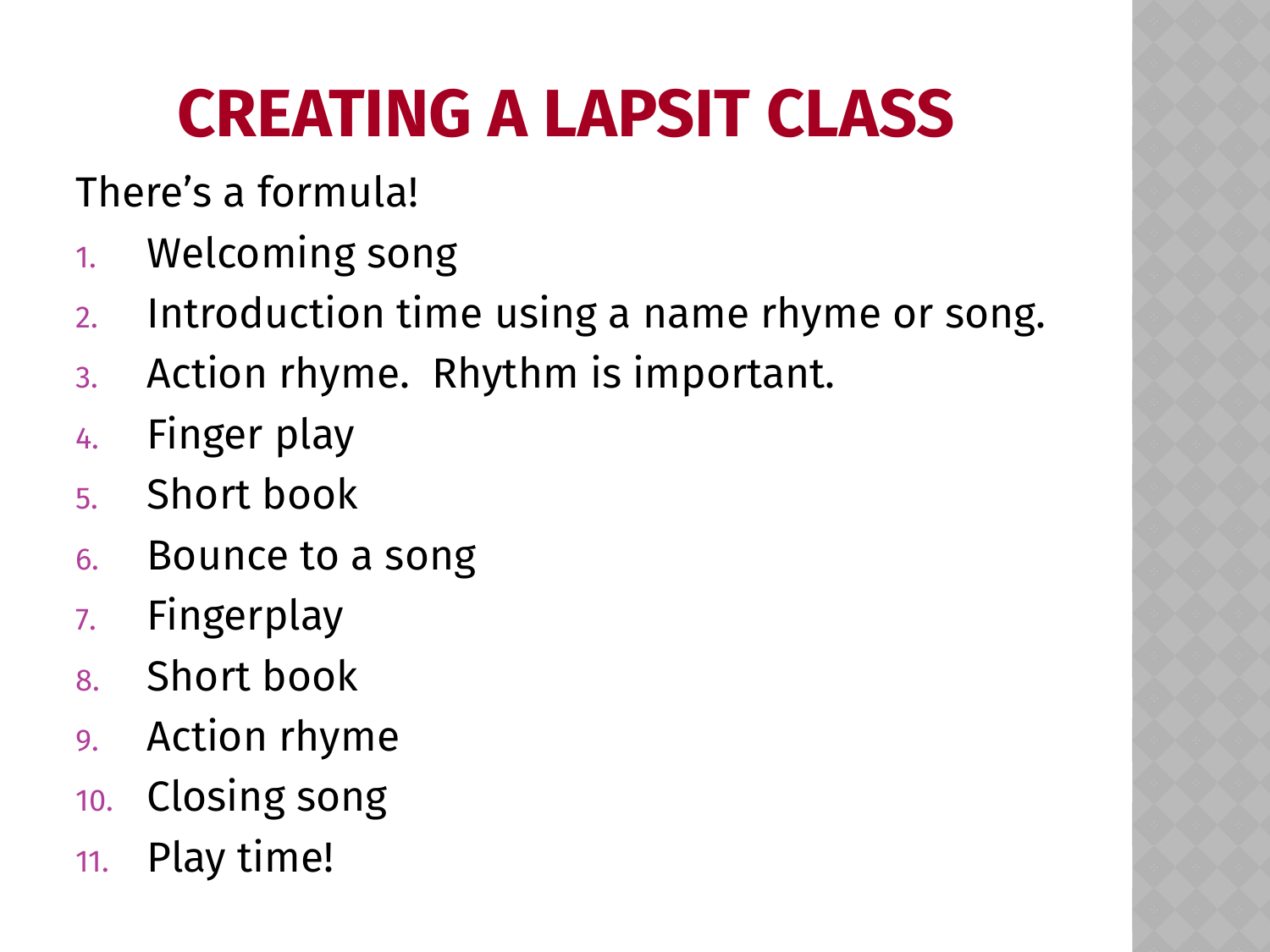

# Creating a lapsit Class
There’s a formula!
Welcoming song
Introduction time using a name rhyme or song.
Action rhyme.  Rhythm is important.
Finger play
Short book
Bounce to a song
Fingerplay
Short book
Action rhyme
Closing song
Play time!